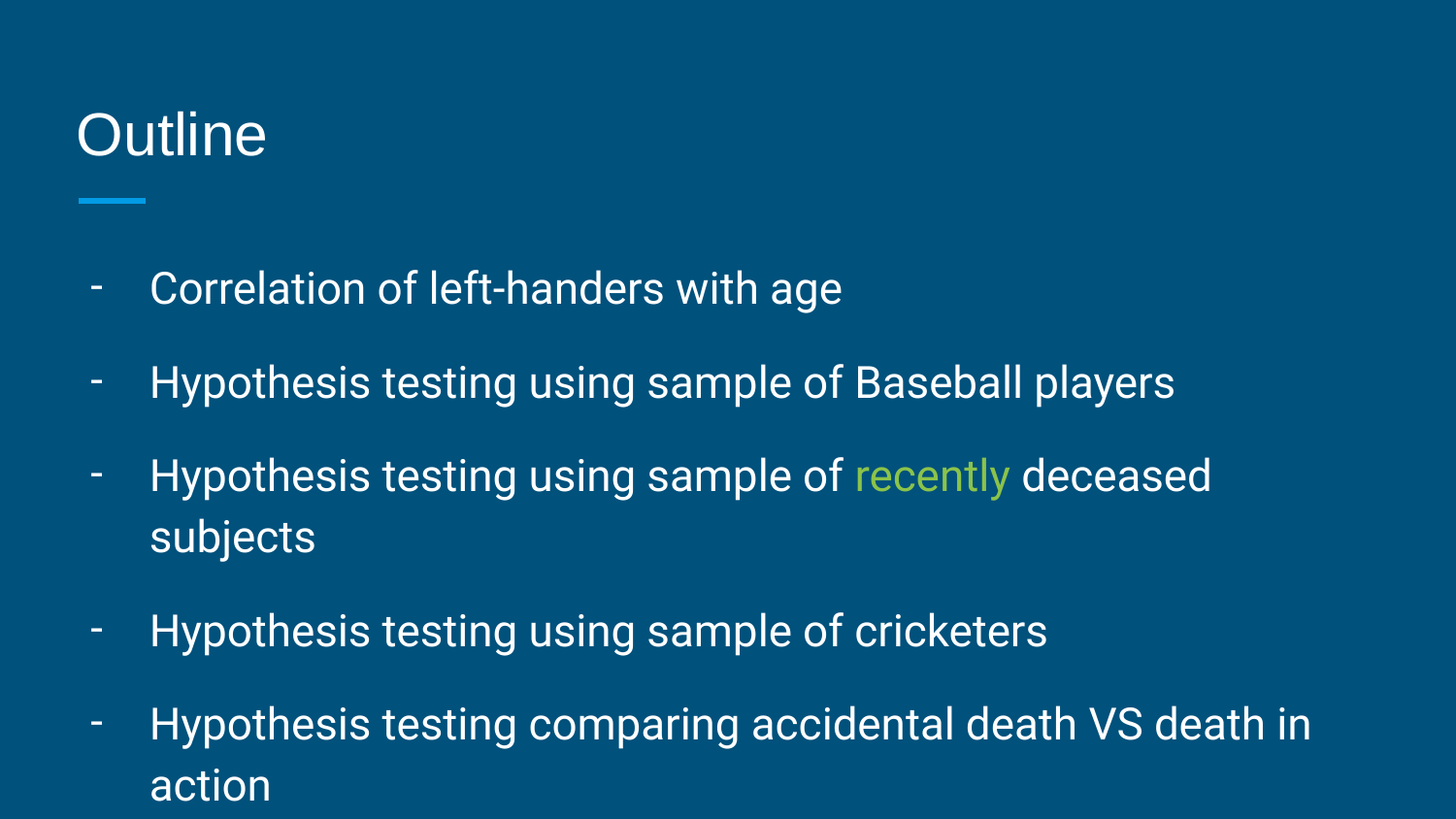

# Outline
Correlation of left-handers with age
Hypothesis testing using sample of Baseball players
Hypothesis testing using sample of recently deceased subjects
Hypothesis testing using sample of cricketers
Hypothesis testing comparing accidental death VS death in action
Emphasising the importance of sampling